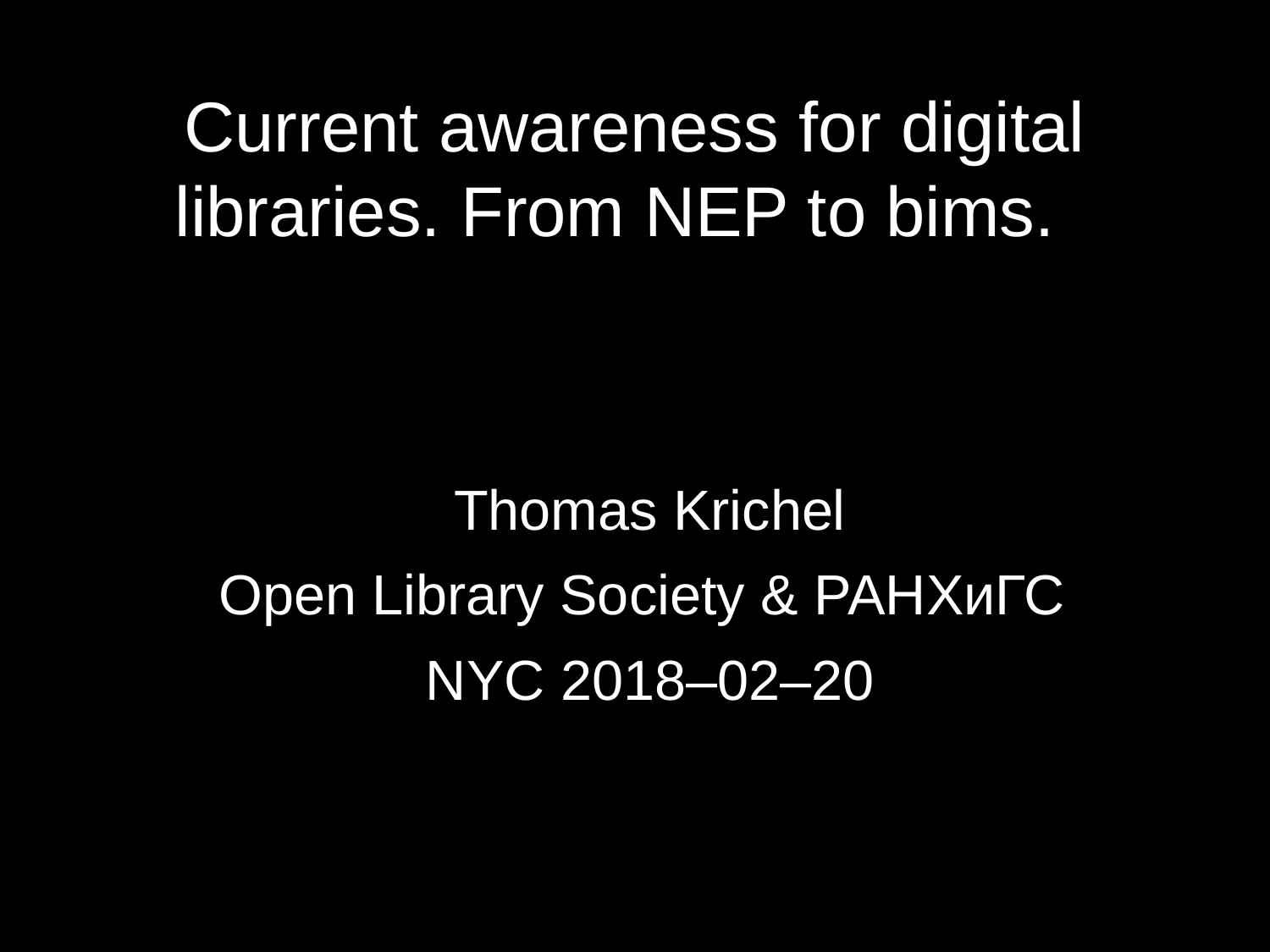

# Current awareness for digital libraries. From NEP to bims.
Thomas Krichel
Open Library Society & РАНХиГС
NYC 2018–02–20